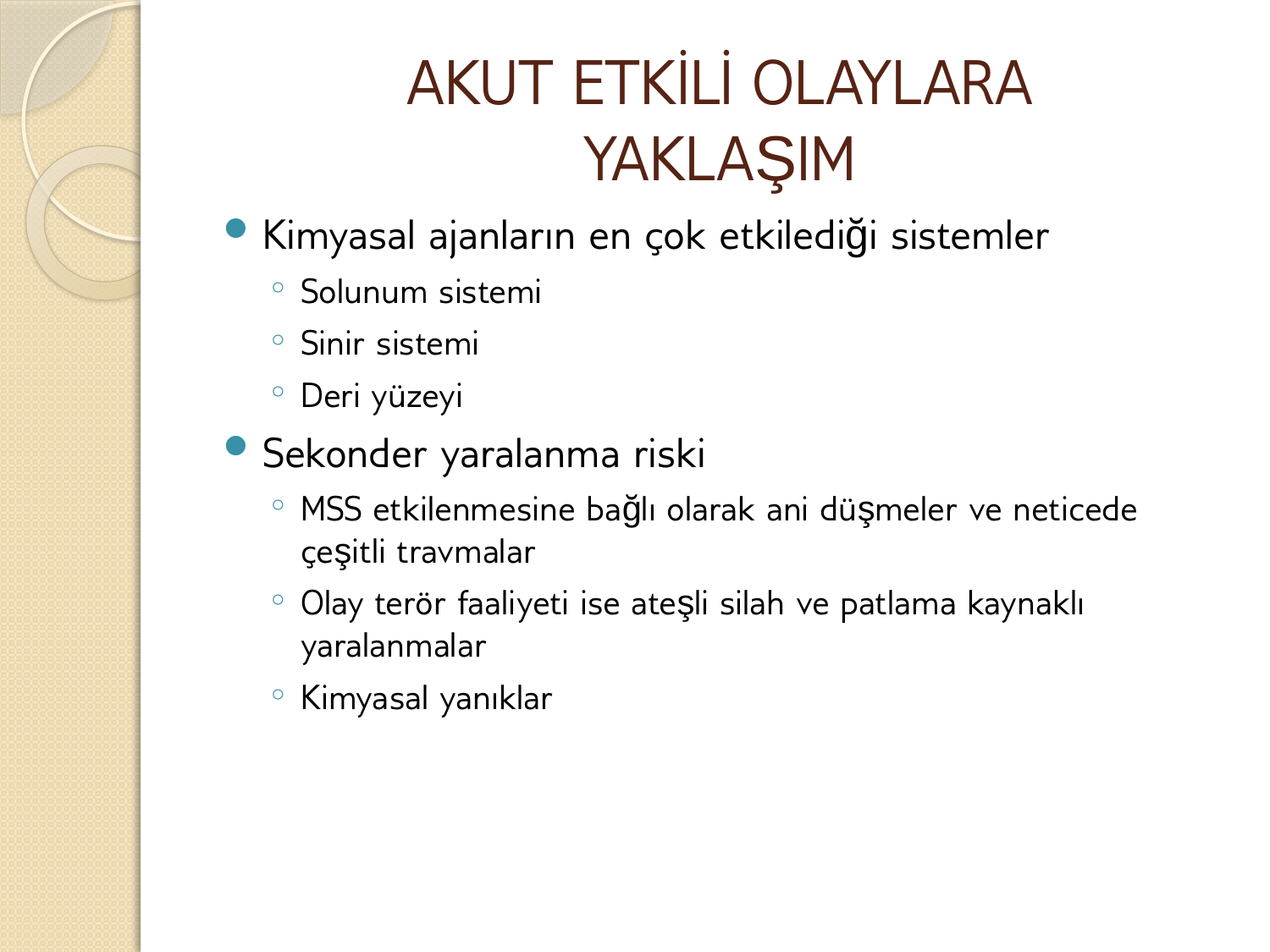

# AKUT ETKİLİ OLAYLARA YAKLAŞIM
Kimyasal ajanların en çok etkilediği sistemler
Solunum sistemi
Sinir sistemi
Deri yüzeyi
Sekonder yaralanma riski
MSS etkilenmesine bağlı olarak ani düşmeler ve neticede çeşitli travmalar
Olay terör faaliyeti ise ateşli silah ve patlama kaynaklı yaralanmalar
Kimyasal yanıklar